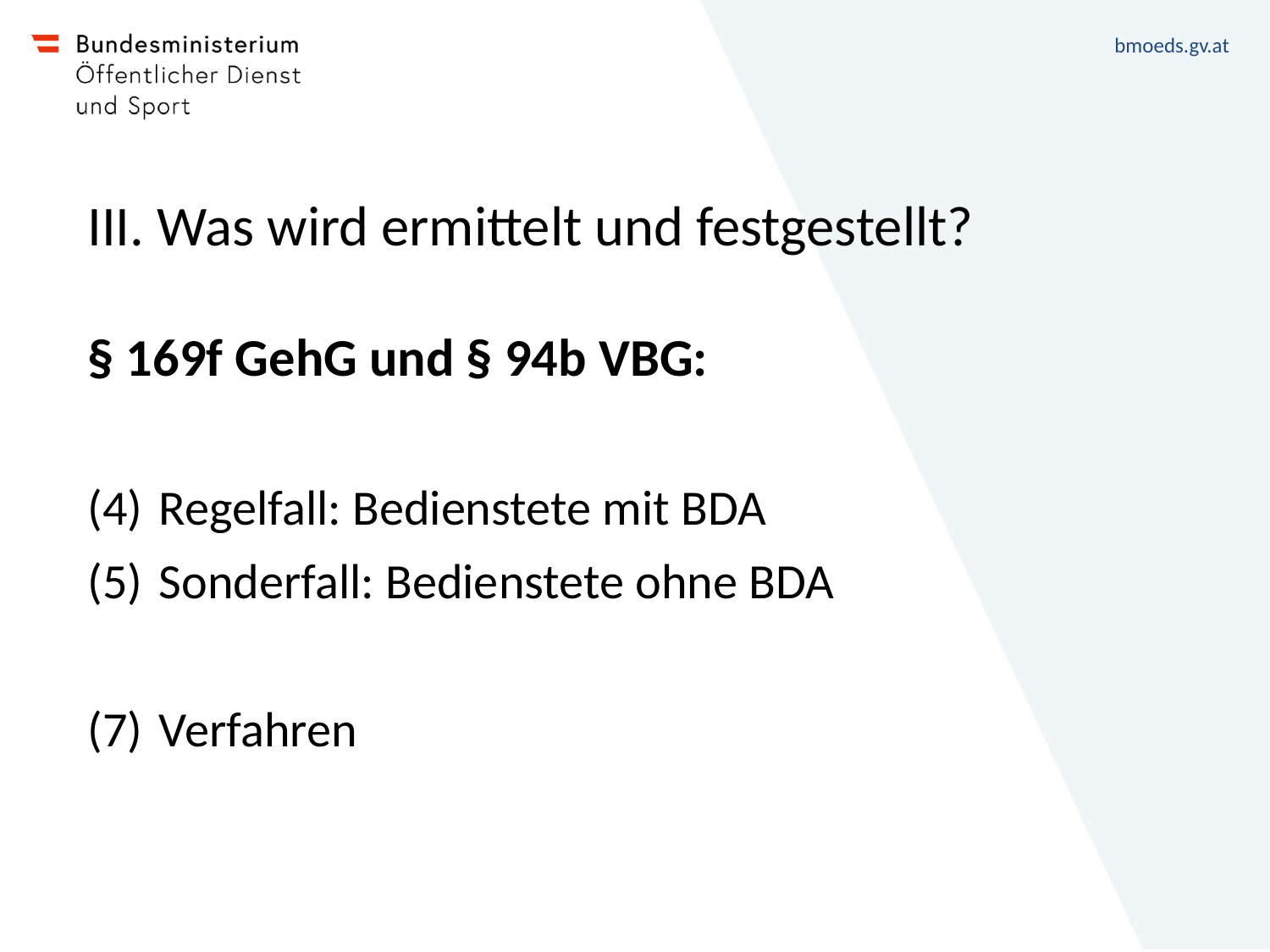

# III. Was wird ermittelt und festgestellt?
§ 169f GehG und § 94b VBG:

Regelfall: Bedienstete mit BDA
Sonderfall: Bedienstete ohne BDA

Verfahren